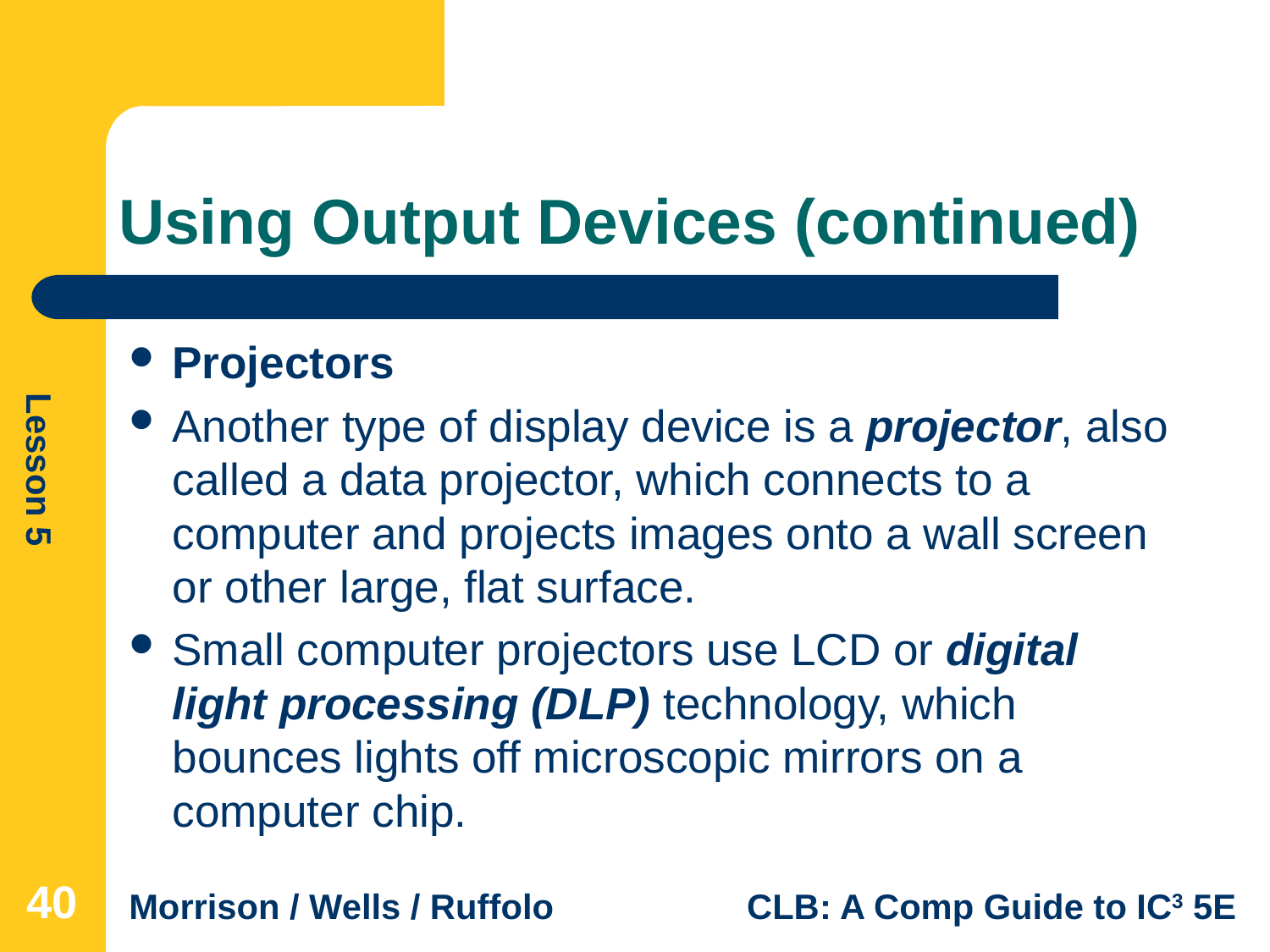

# Using Output Devices (continued)
Projectors
Another type of display device is a projector, also called a data projector, which connects to a computer and projects images onto a wall screen or other large, flat surface.
Small computer projectors use LCD or digital light processing (DLP) technology, which bounces lights off microscopic mirrors on a computer chip.
40